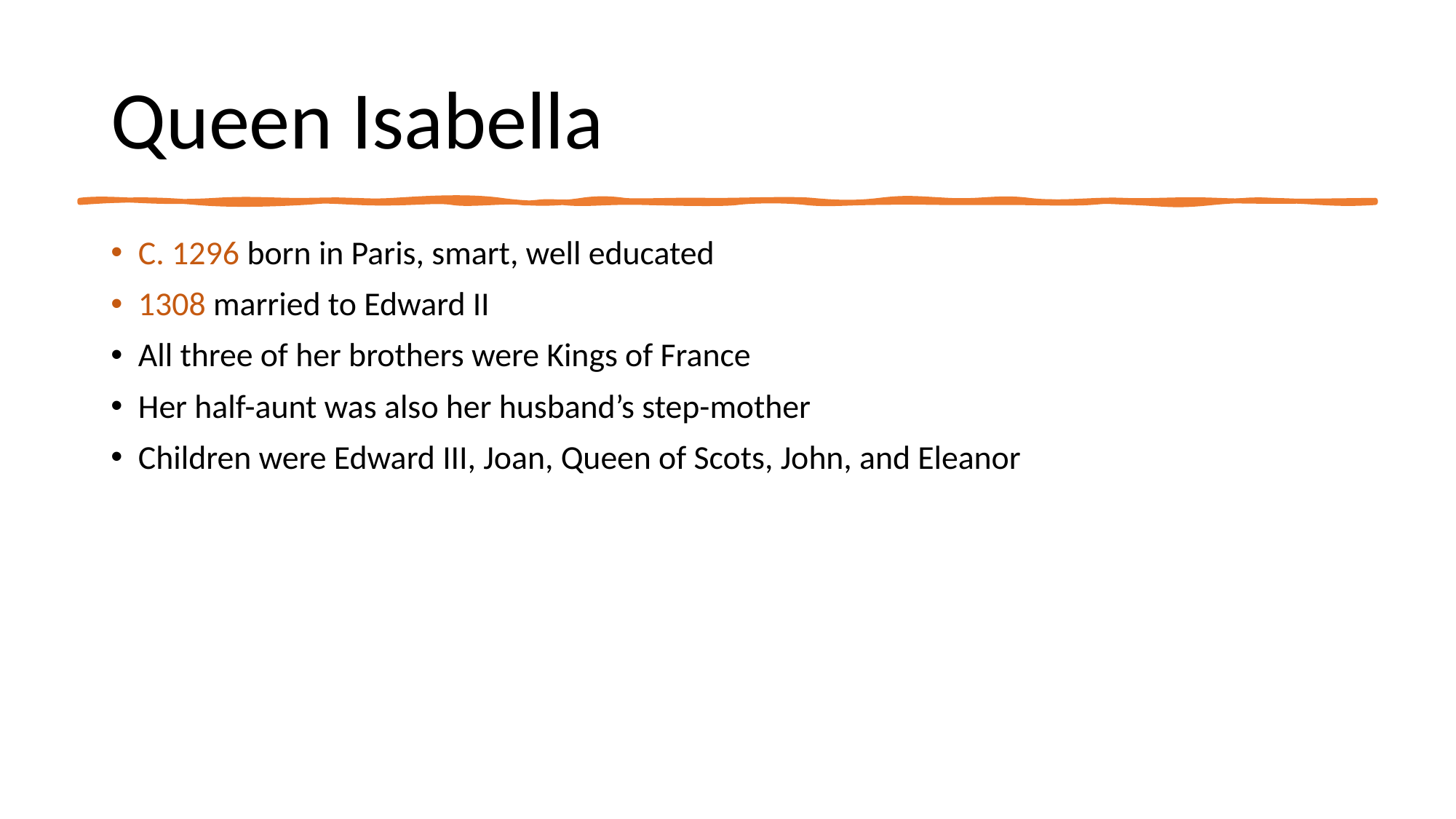

# Queen Isabella

C. 1296 born in Paris, smart, well educated
1308 married to Edward II
All three of her brothers were Kings of France
Her half-aunt was also her husband’s step-mother
Children were Edward III, Joan, Queen of Scots, John, and Eleanor